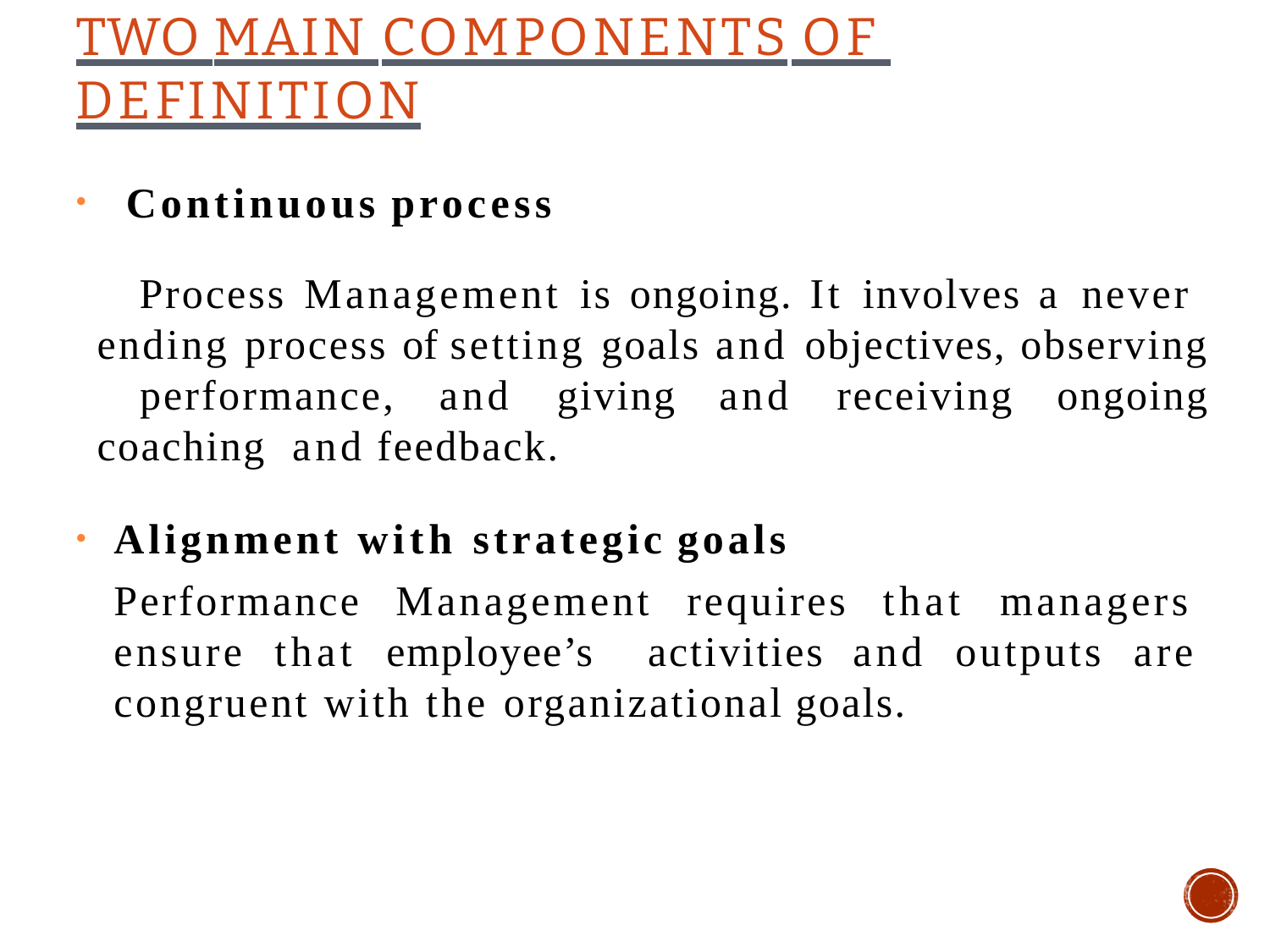

# TWO MAIN COMPONENTS OF  DEFINITION
Continuous process
•
Process Management is ongoing. It involves a never  ending process of setting goals and objectives, observing  performance, and giving and receiving ongoing coaching  and feedback.
Alignment with strategic goals
Performance Management requires that managers  ensure that employee’s  activities and outputs are  congruent with the organizational goals.
•